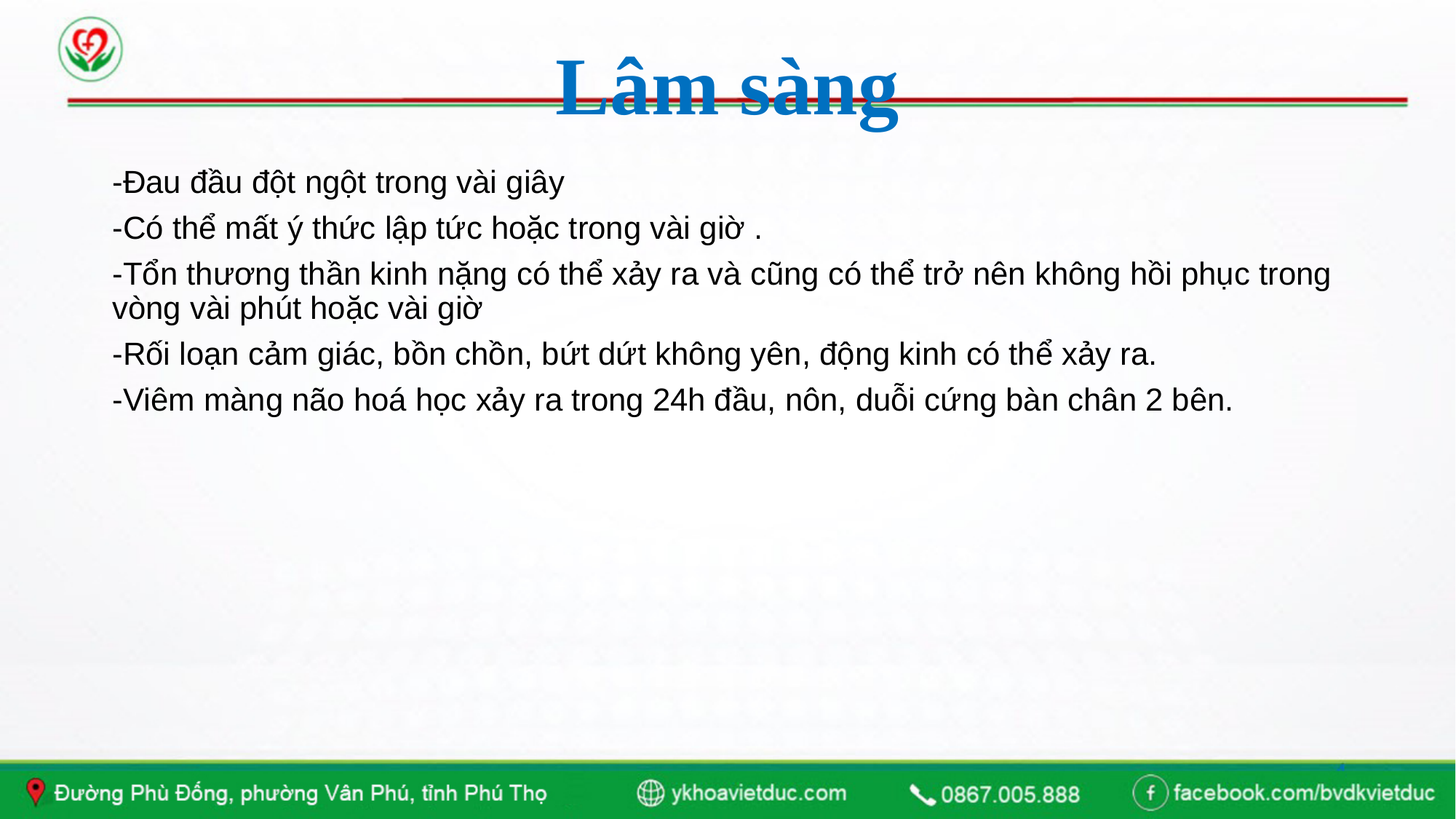

# Lâm sàng
-Đau đầu đột ngột trong vài giây
-Có thể mất ý thức lập tức hoặc trong vài giờ .
-Tổn thương thần kinh nặng có thể xảy ra và cũng có thể trở nên không hồi phục trong vòng vài phút hoặc vài giờ
-Rối loạn cảm giác, bồn chồn, bứt dứt không yên, động kinh có thể xảy ra.
-Viêm màng não hoá học xảy ra trong 24h đầu, nôn, duỗi cứng bàn chân 2 bên.